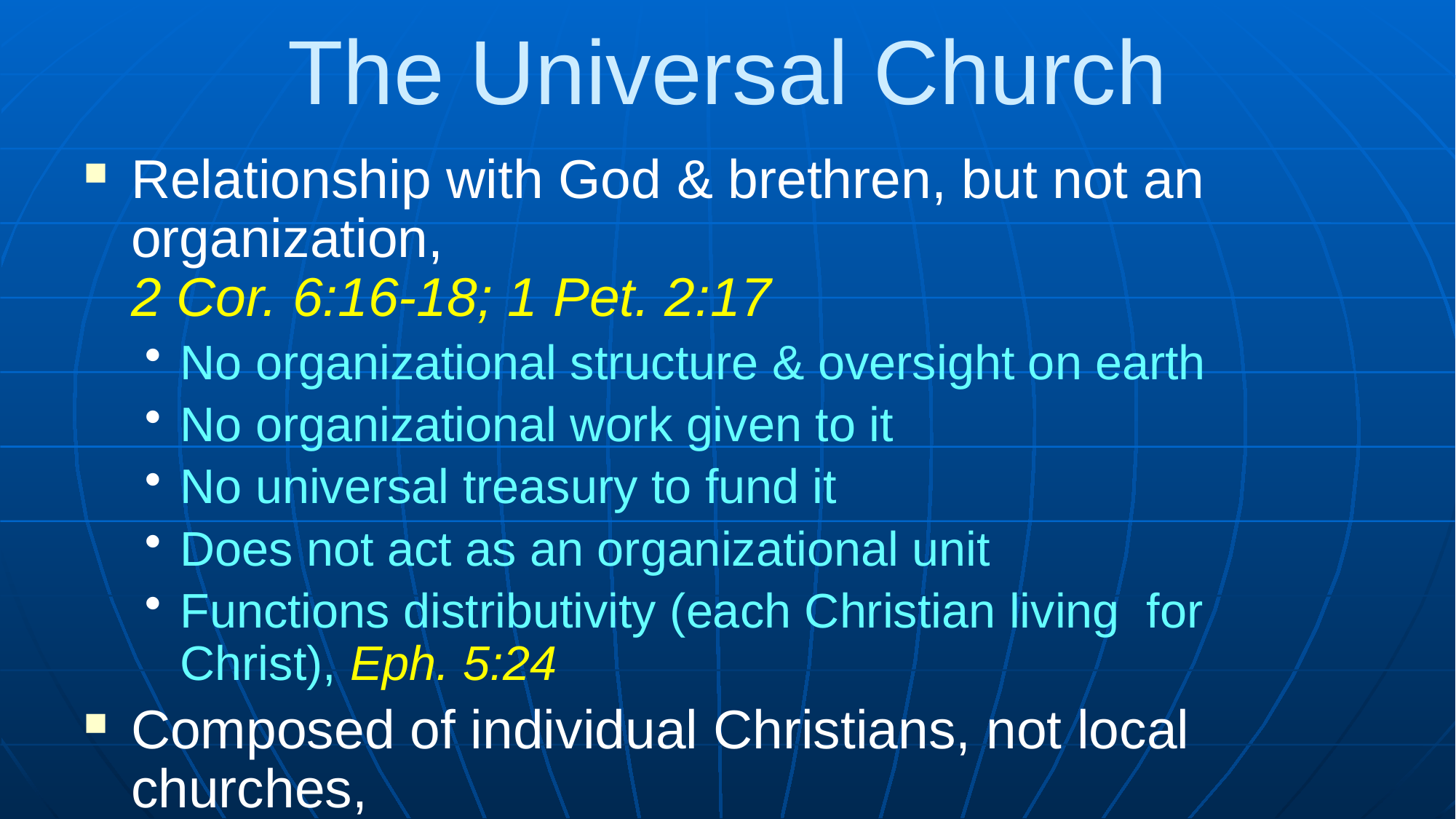

# The Universal Church
Relationship with God & brethren, but not an organization,
2 Cor. 6:16-18; 1 Pet. 2:17
No organizational structure & oversight on earth
No organizational work given to it
No universal treasury to fund it
Does not act as an organizational unit
Functions distributivity (each Christian living  for Christ), Eph. 5:24
Composed of individual Christians, not local churches,
Eph. 1:22-23; 5:23, 30; Acts 2:47